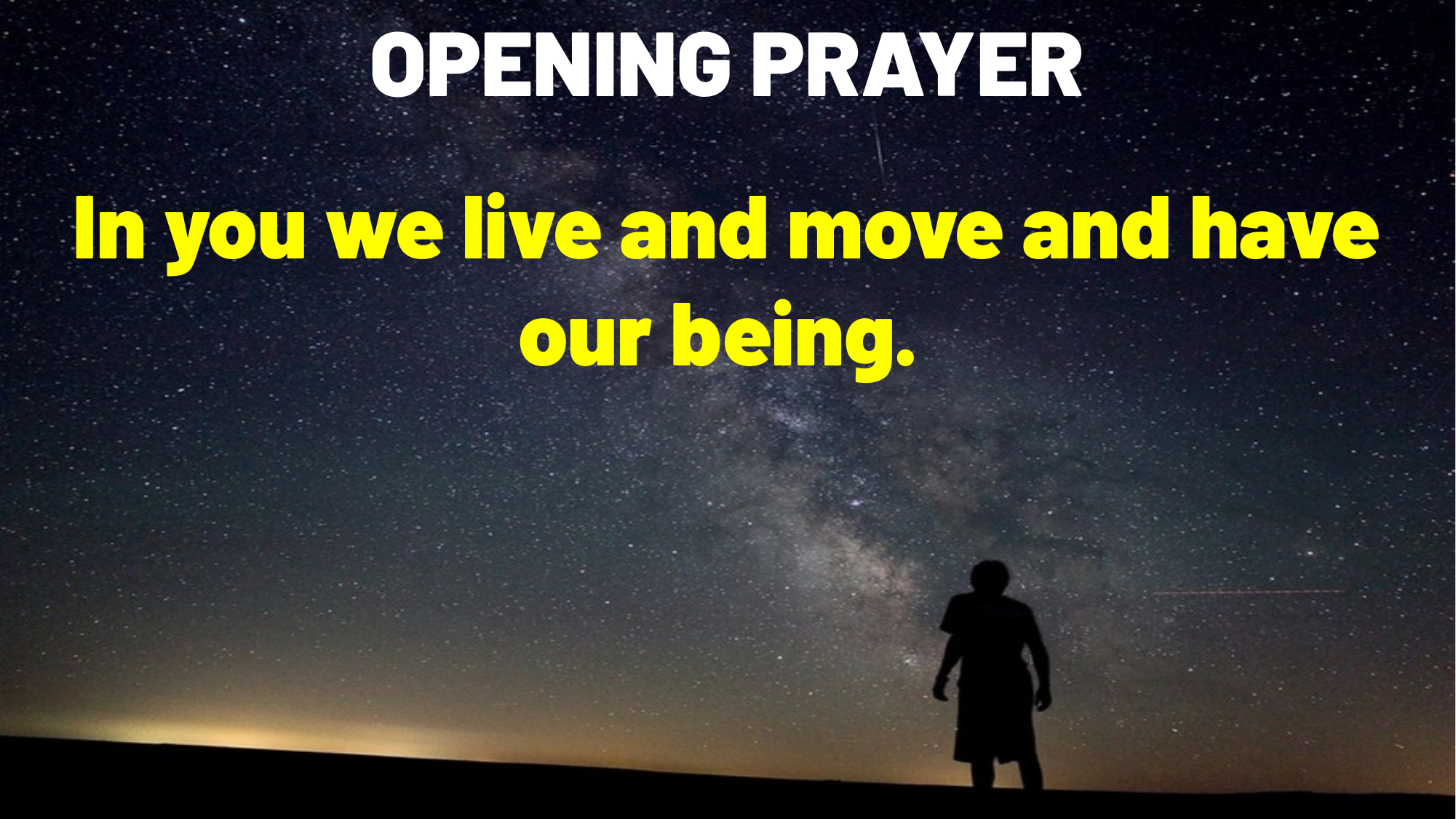

OPENING PRAYER

In you we live and move and have our being.